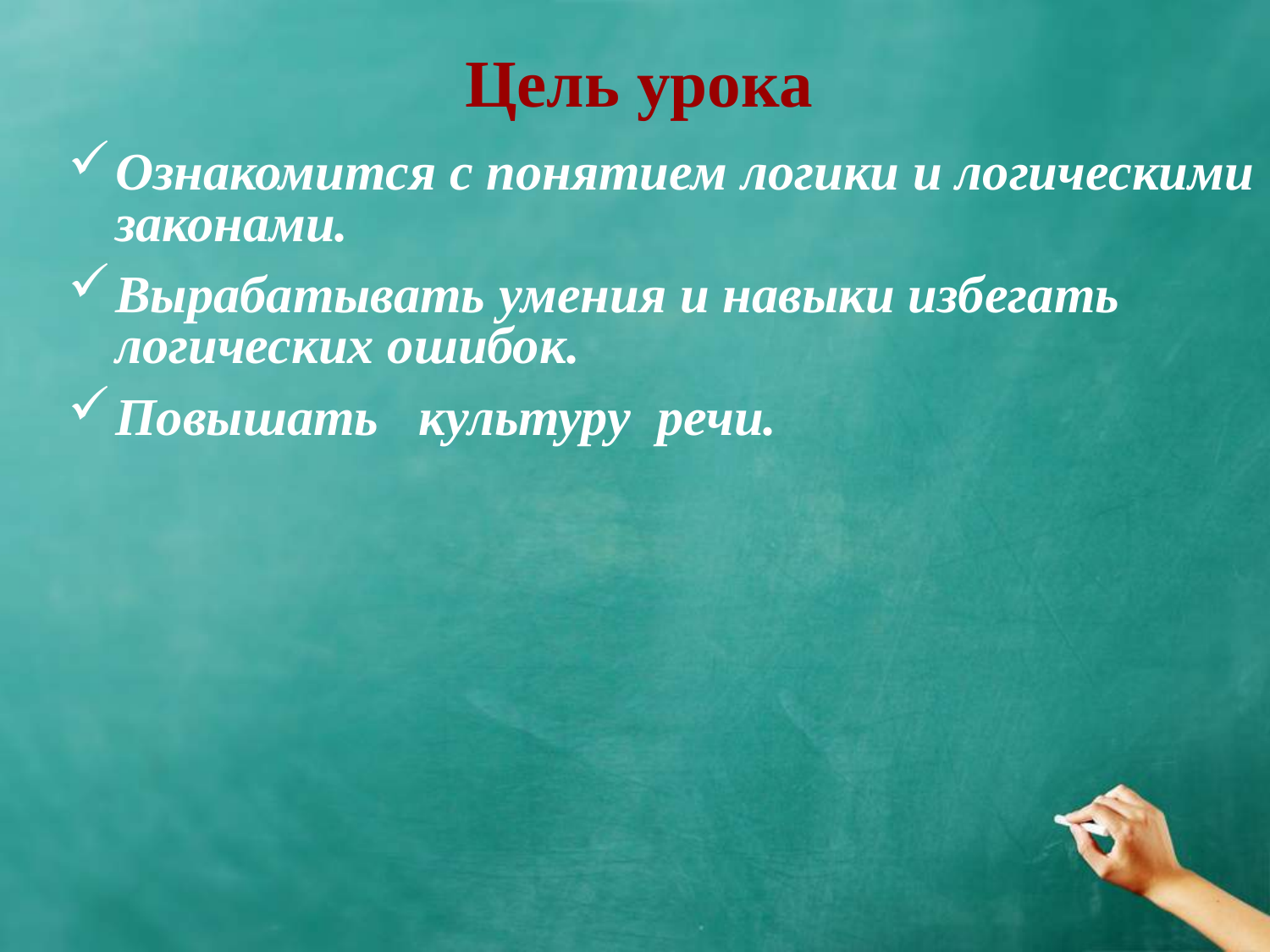

# Цель урока
Ознакомится с понятием логики и логическими законами.
Вырабатывать умения и навыки избегать логических ошибок.
Повышать   культуру  речи.